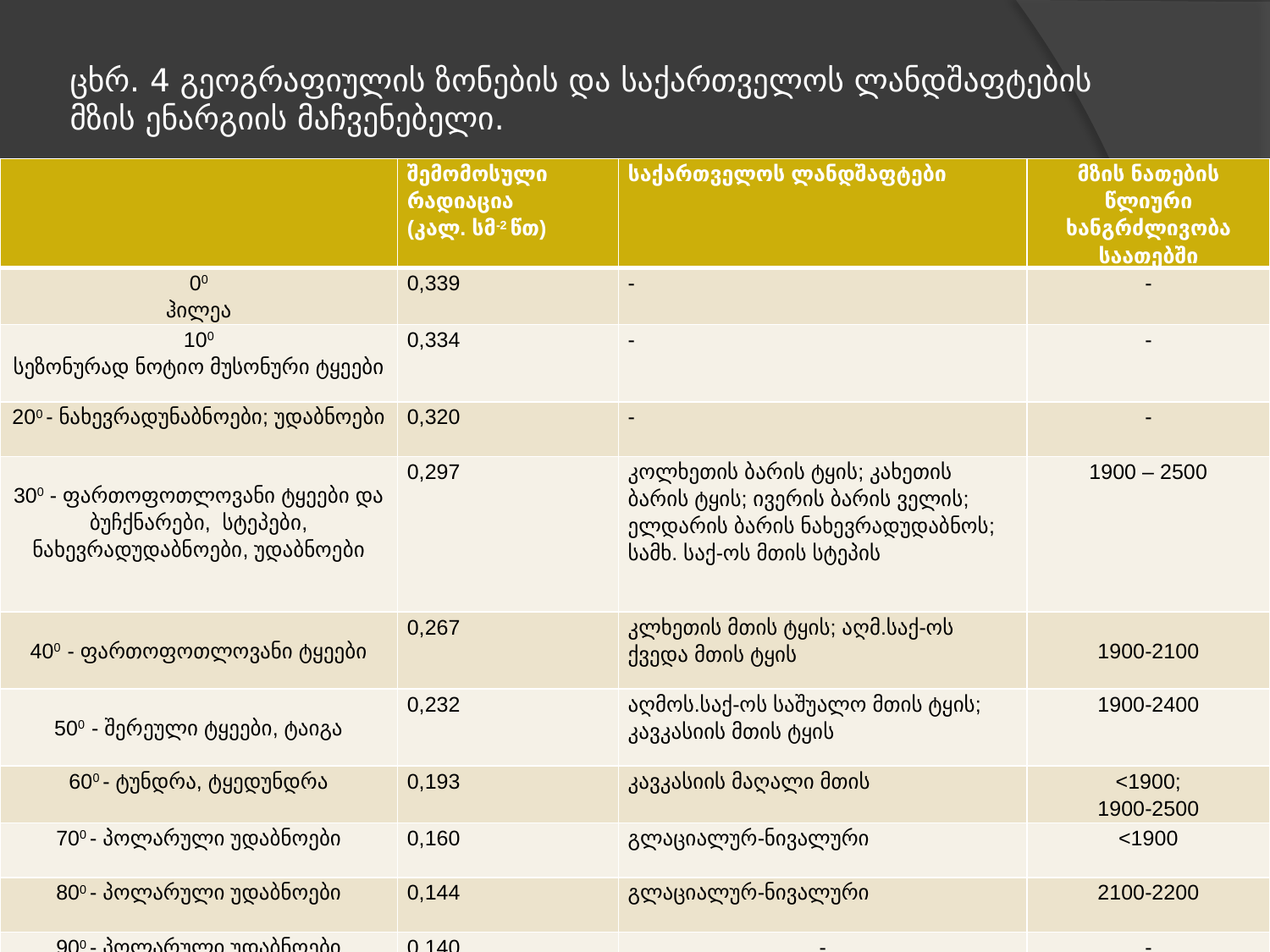

# ცხრ. 4 გეოგრაფიულის ზონების და საქართველოს ლანდშაფტების მზის ენარგიის მაჩვენებელი.
|  | შემომოსული რადიაცია (კალ. სმ-2 წთ) | საქართველოს ლანდშაფტები | მზის ნათების წლიური ხანგრძლივობა საათებში |
| --- | --- | --- | --- |
| 00 ჰილეა | 0,339 | - | - |
| 100 სეზონურად ნოტიო მუსონური ტყეები | 0,334 | - | - |
| 200 - ნახევრადუნაბნოები; უდაბნოები | 0,320 | - | - |
| 300 - ფართოფოთლოვანი ტყეები და ბუჩქნარები, სტეპები, ნახევრადუდაბნოები, უდაბნოები | 0,297 | კოლხეთის ბარის ტყის; კახეთის ბარის ტყის; ივერის ბარის ველის; ელდარის ბარის ნახევრადუდაბნოს; სამხ. საქ-ოს მთის სტეპის | 1900 – 2500 |
| 400 - ფართოფოთლოვანი ტყეები | 0,267 | კლხეთის მთის ტყის; აღმ.საქ-ოს ქვედა მთის ტყის | 1900-2100 |
| 500 - შერეული ტყეები, ტაიგა | 0,232 | აღმოს.საქ-ოს საშუალო მთის ტყის; კავკასიის მთის ტყის | 1900-2400 |
| 600 - ტუნდრა, ტყედუნდრა | 0,193 | კავკასიის მაღალი მთის | <1900; 1900-2500 |
| 700 - პოლარული უდაბნოები | 0,160 | გლაციალურ-ნივალური | <1900 |
| 800 - პოლარული უდაბნოები | 0,144 | გლაციალურ-ნივალური | 2100-2200 |
| 900 - პოლარული უდაბნოები | 0,140 | - | - |